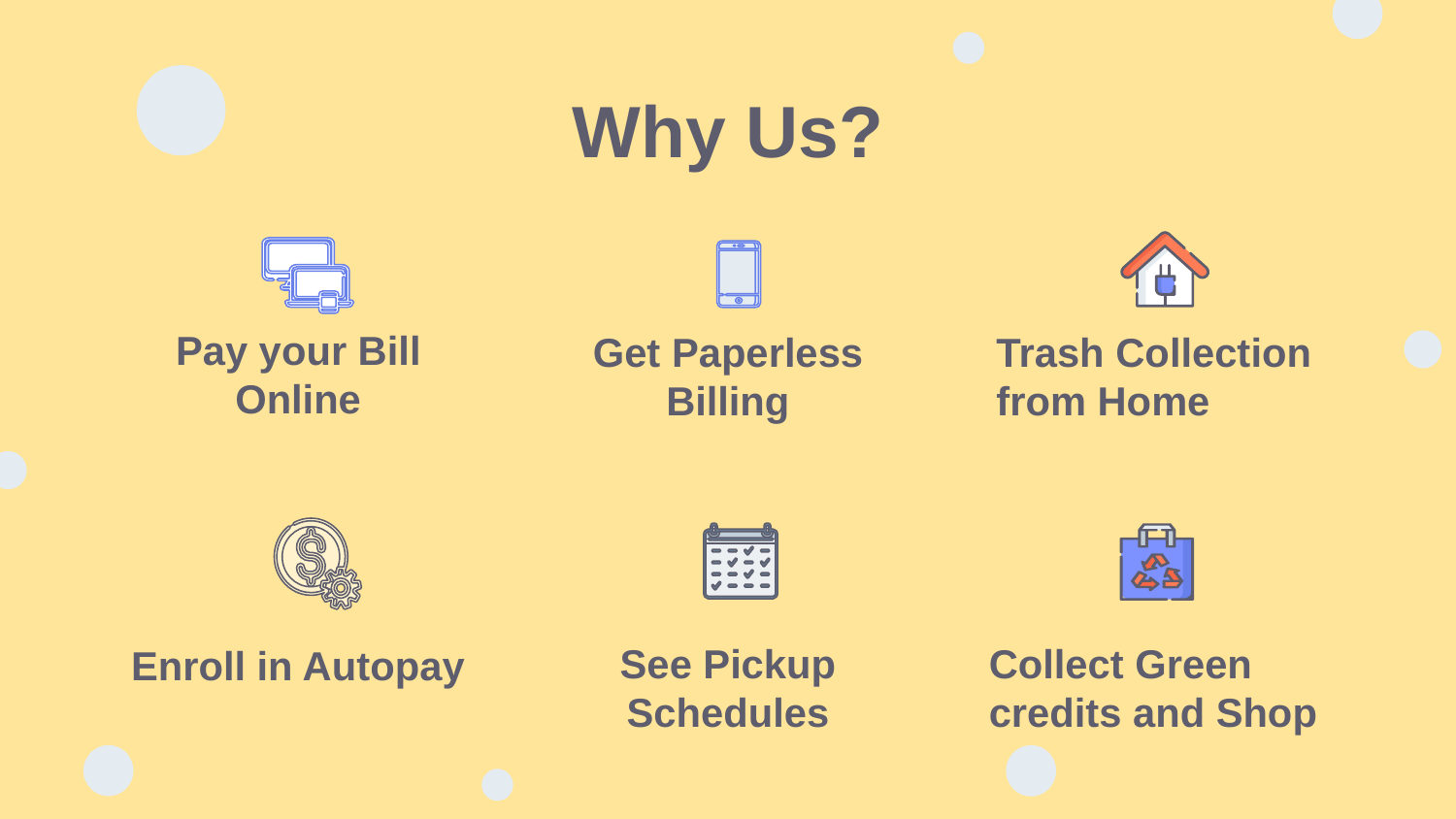

# Why Us?

Pay your Bill Online
Trash Collection from Home
Get Paperless Billing

Enroll in Autopay
See Pickup Schedules
Collect Green credits and Shop